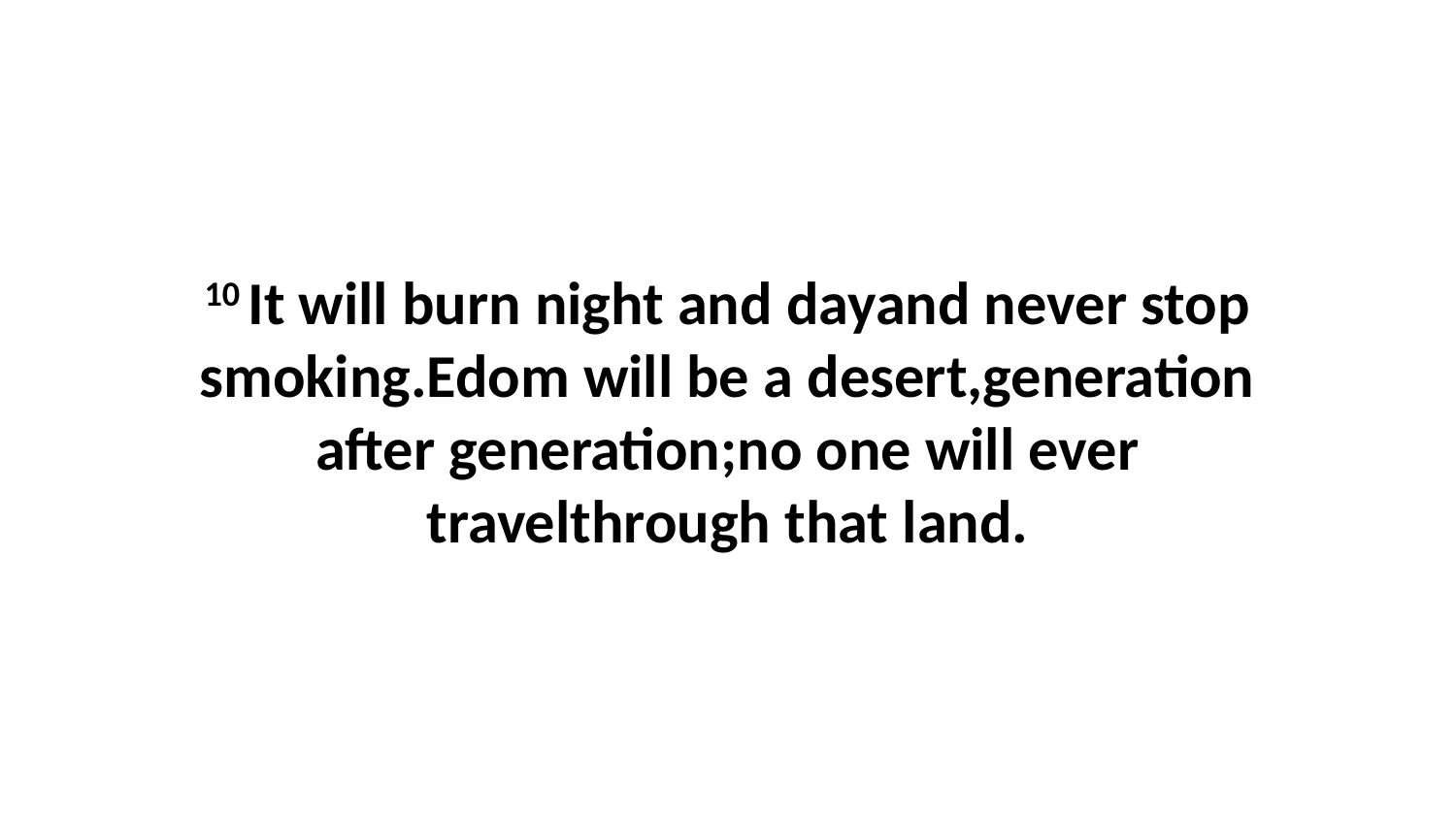

10 It will burn night and dayand never stop smoking.Edom will be a desert,generation after generation;no one will ever travelthrough that land.